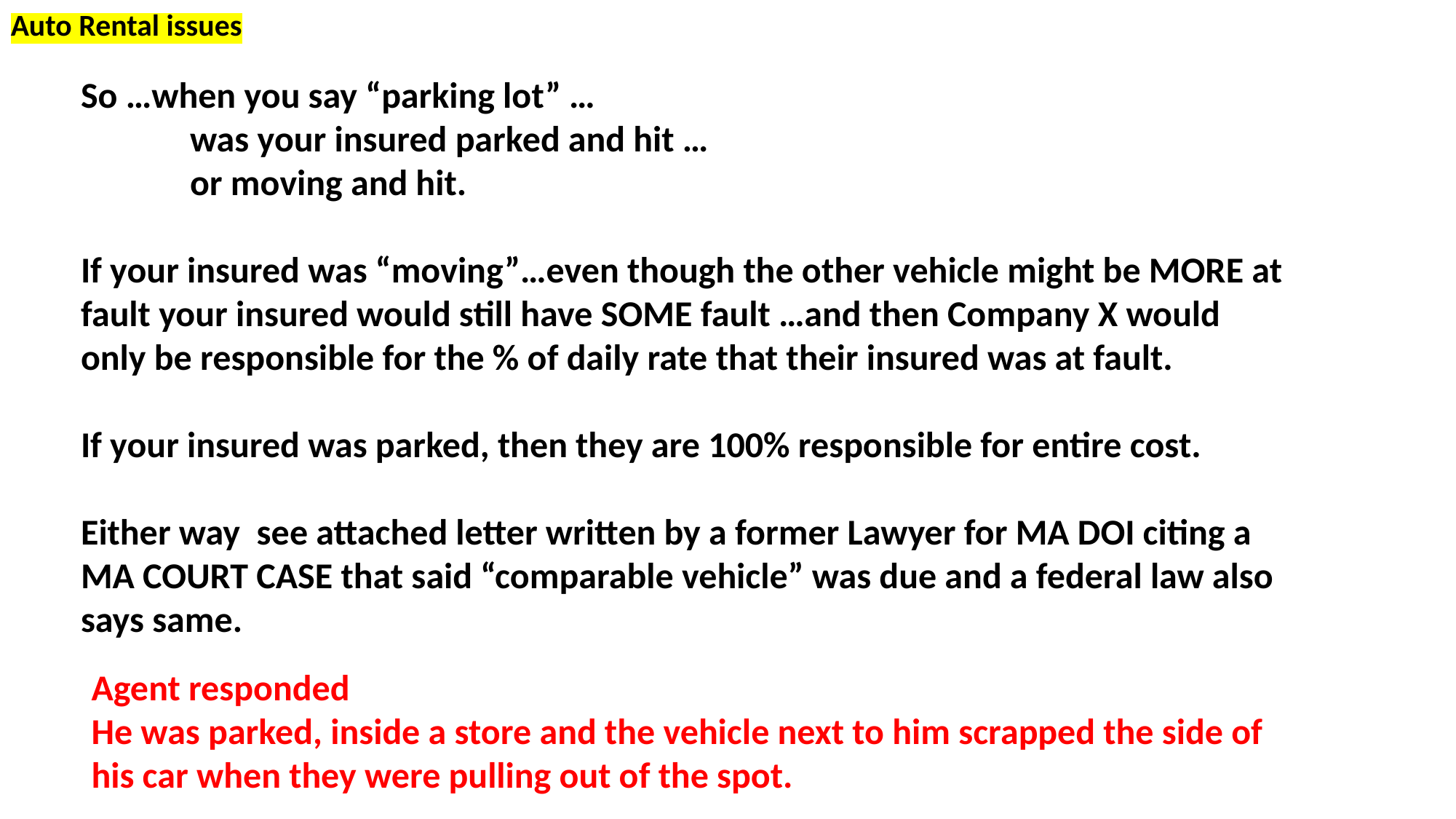

Auto Rental issues
So …when you say “parking lot” …
	was your insured parked and hit …
	or moving and hit.

If your insured was “moving”…even though the other vehicle might be MORE at fault your insured would still have SOME fault …and then Company X would only be responsible for the % of daily rate that their insured was at fault.

If your insured was parked, then they are 100% responsible for entire cost.

Either way  see attached letter written by a former Lawyer for MA DOI citing a MA COURT CASE that said “comparable vehicle” was due and a federal law also says same.

Agent responded
He was parked, inside a store and the vehicle next to him scrapped the side of his car when they were pulling out of the spot.